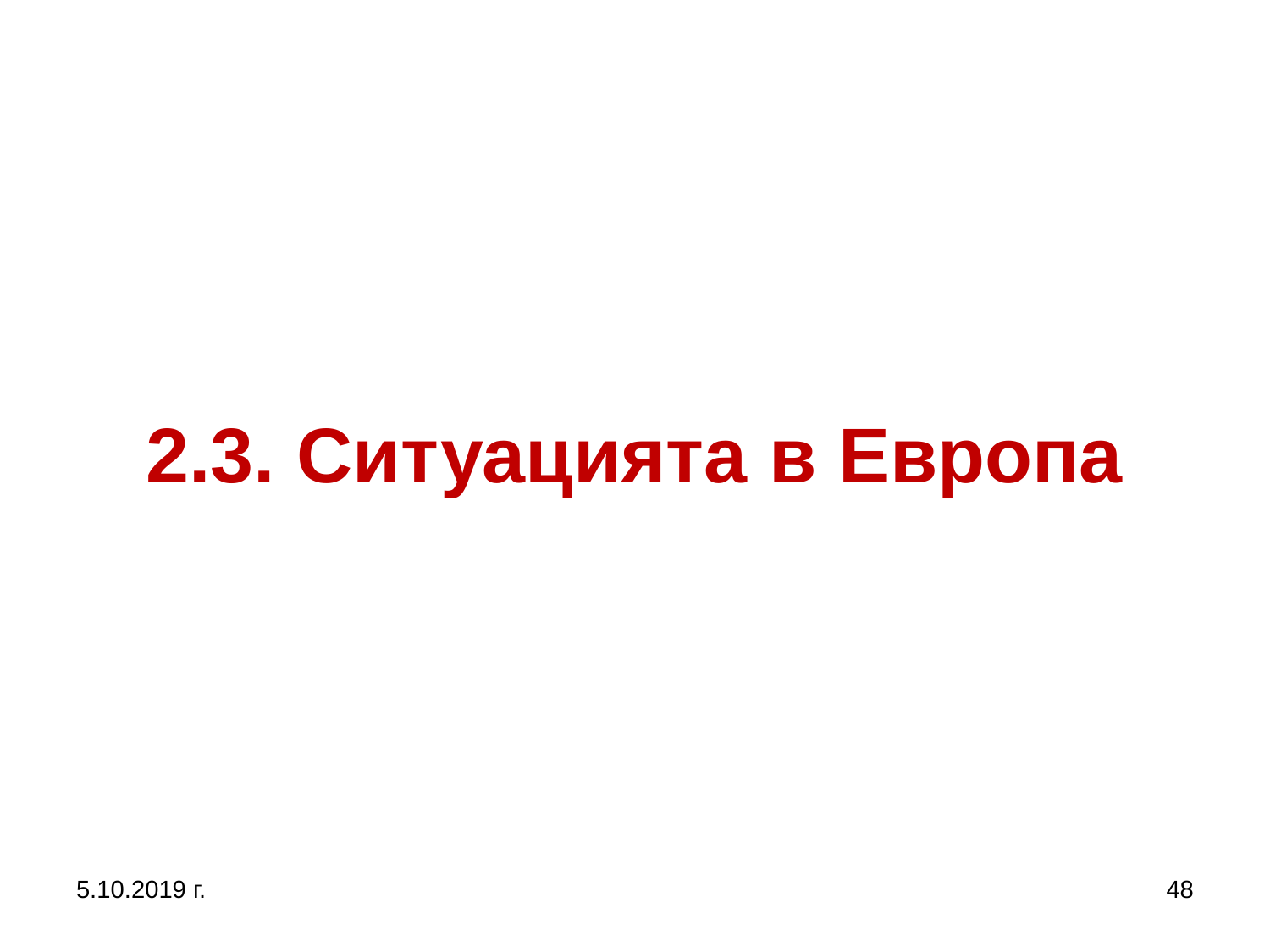

# 2.3. Ситуацията в Европа
5.10.2019 г.
48